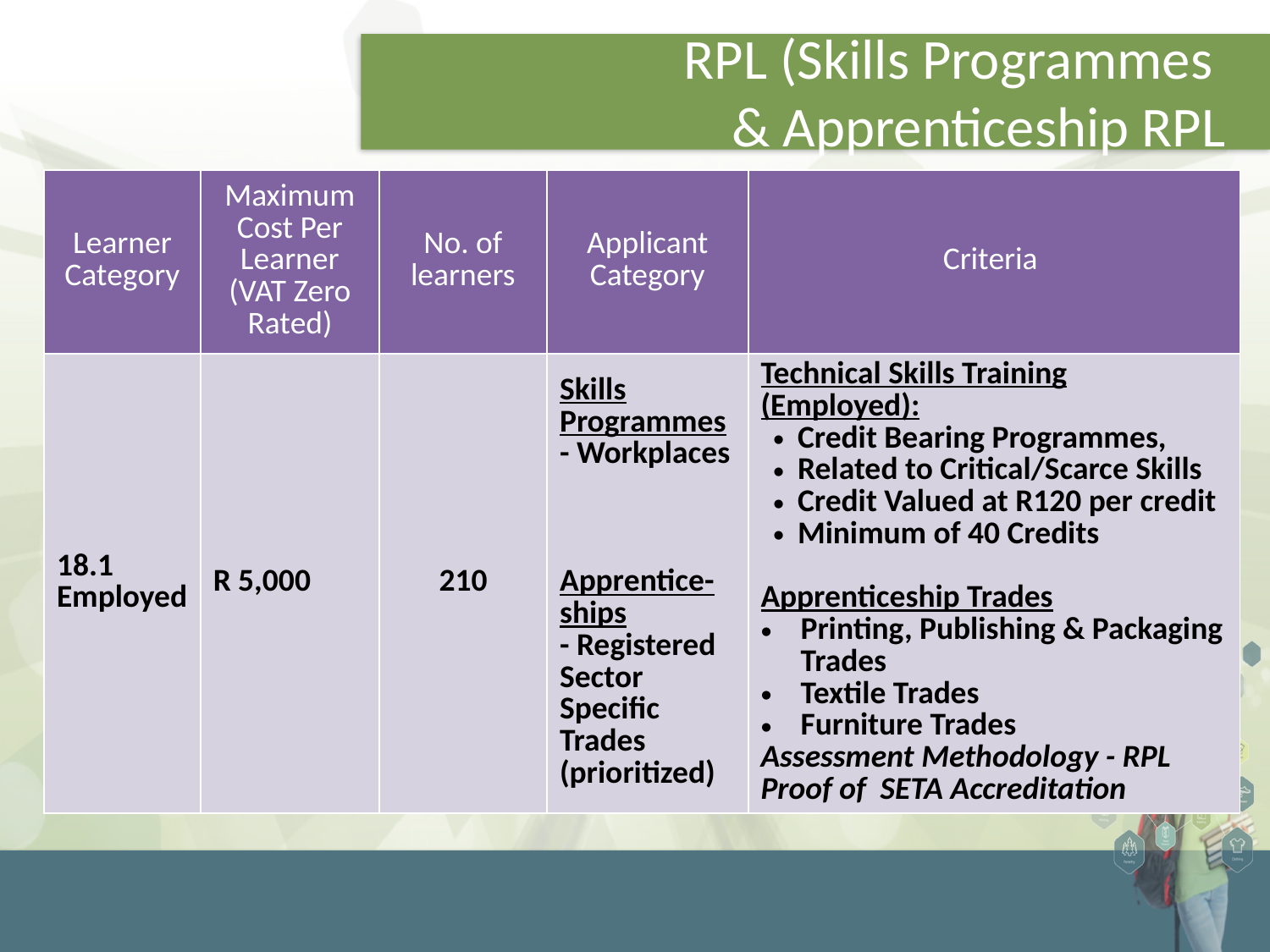

#
RPL (Skills Programmes
& Apprenticeship RPL

| Learner Category | Maximum Cost Per Learner (VAT Zero Rated) | No. of learners | Applicant Category | Criteria |
| --- | --- | --- | --- | --- |
| 18.1 Employed | R 5,000 | 210 | Skills Programmes - Workplaces Apprentice-ships - Registered Sector Specific Trades (prioritized) | Technical Skills Training (Employed): Credit Bearing Programmes, Related to Critical/Scarce Skills Credit Valued at R120 per credit Minimum of 40 Credits Apprenticeship Trades Printing, Publishing & Packaging Trades Textile Trades Furniture Trades Assessment Methodology - RPL Proof of SETA Accreditation |